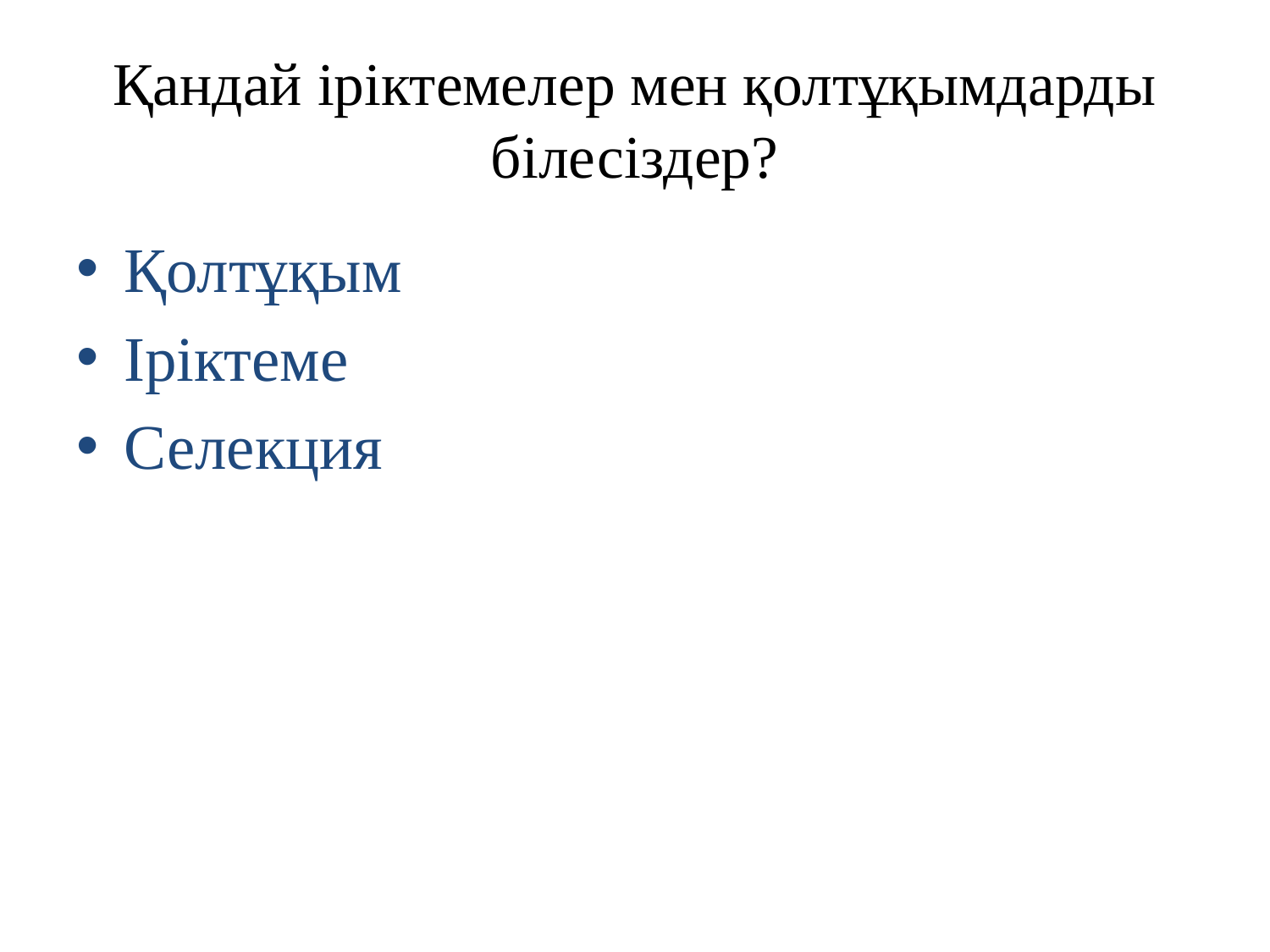

# Қандай іріктемелер мен қолтұқымдарды білесіздер?
Қолтұқым
Іріктеме
Селекция